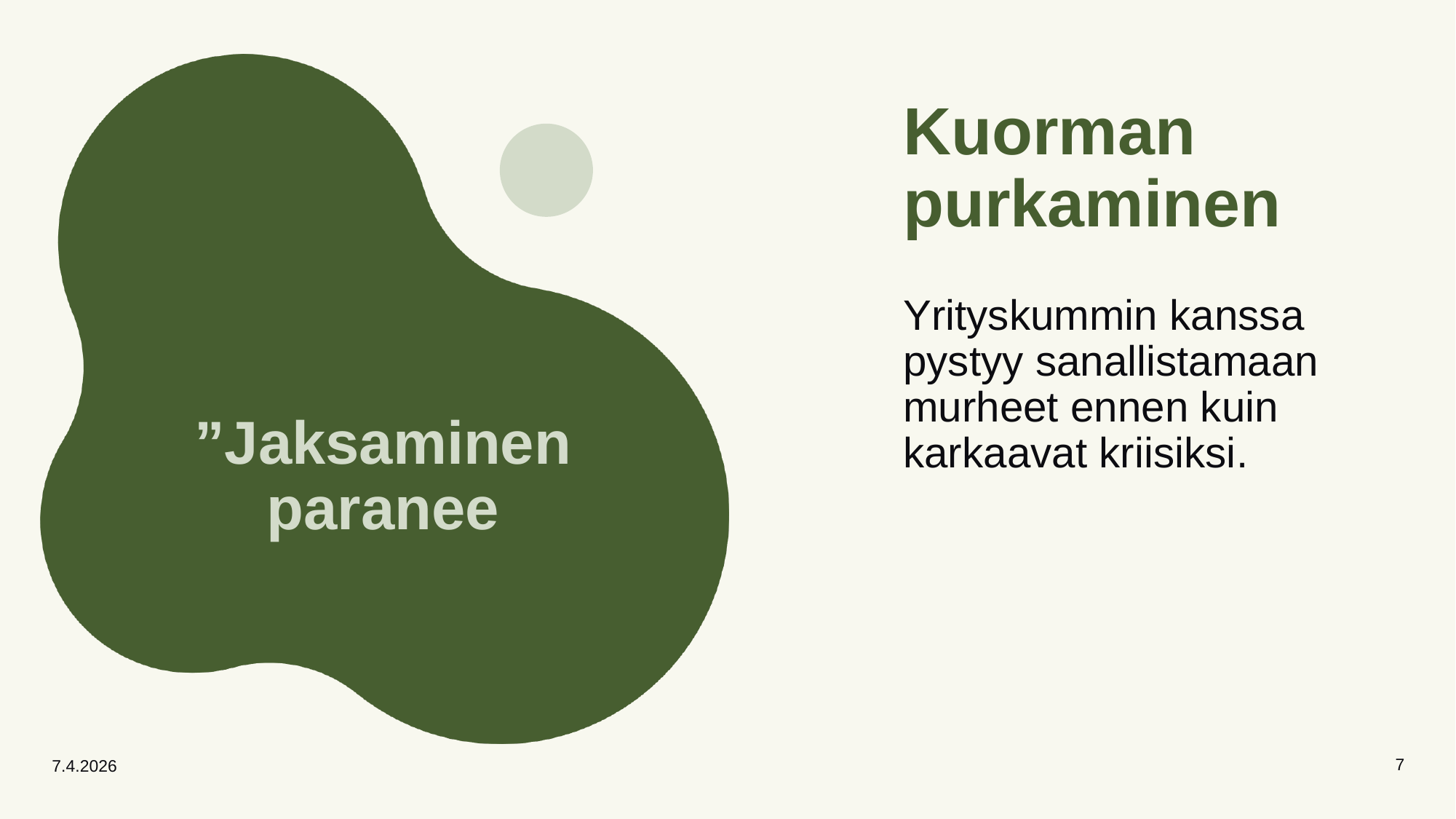

# Kuorman purkaminen
Yrityskummin kanssa pystyy sanallistamaan murheet ennen kuin karkaavat kriisiksi.
”Jaksaminen paranee
7.4.2026